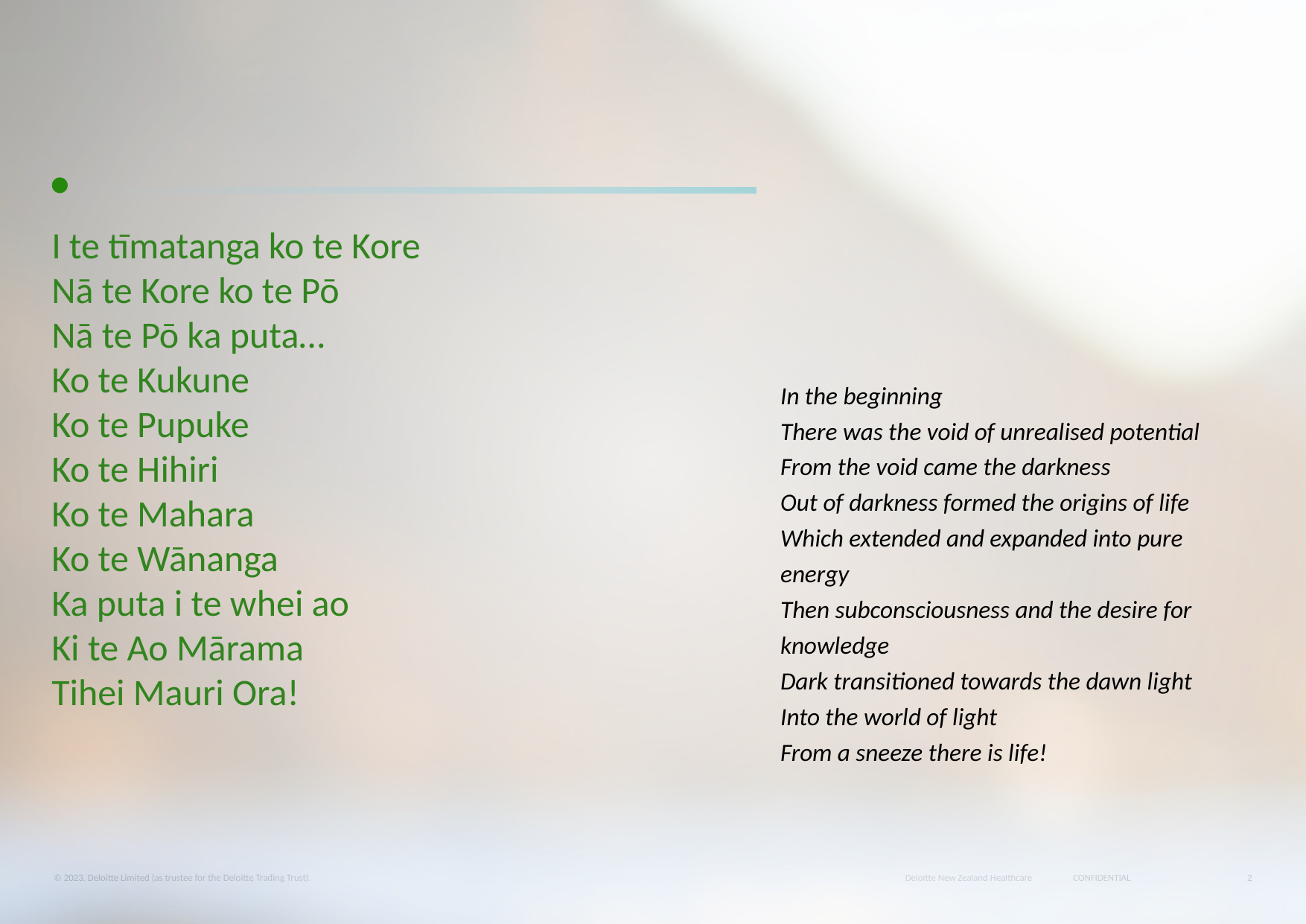

I te tīmatanga ko te Kore
Nā te Kore ko te Pō
Nā te Pō ka puta…
Ko te Kukune
Ko te Pupuke
Ko te Hihiri
Ko te Mahara
Ko te Wānanga
Ka puta i te whei ao
Ki te Ao Mārama
Tihei Mauri Ora!
In the beginning
There was the void of unrealised potential
From the void came the darkness
Out of darkness formed the origins of life
Which extended and expanded into pure energy
Then subconsciousness and the desire for knowledge
Dark transitioned towards the dawn light
Into the world of light
From a sneeze there is life!